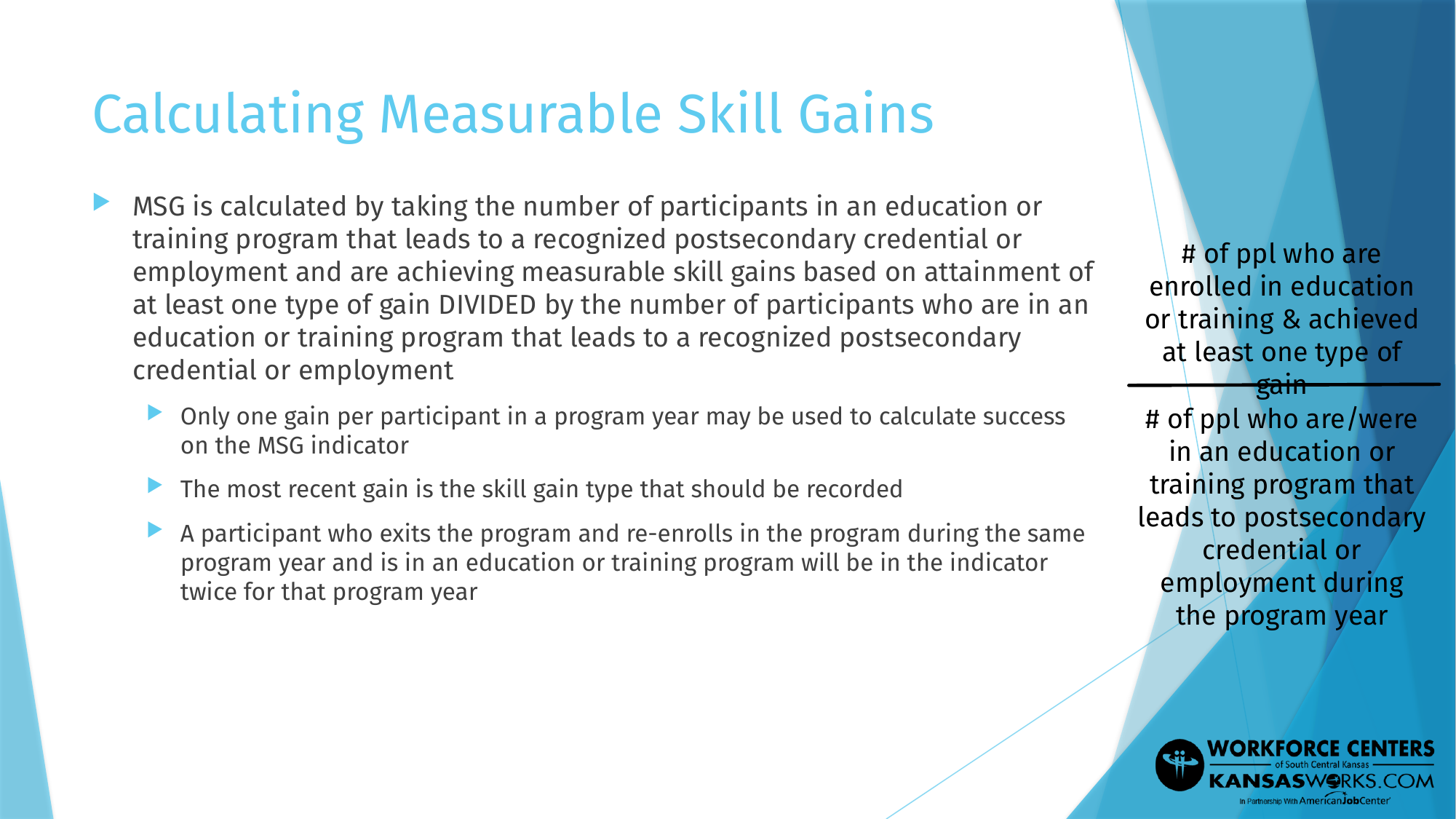

# Calculating Measurable Skill Gains
MSG is calculated by taking the number of participants in an education or training program that leads to a recognized postsecondary credential or employment and are achieving measurable skill gains based on attainment of at least one type of gain DIVIDED by the number of participants who are in an education or training program that leads to a recognized postsecondary credential or employment
Only one gain per participant in a program year may be used to calculate success on the MSG indicator
The most recent gain is the skill gain type that should be recorded
A participant who exits the program and re-enrolls in the program during the same program year and is in an education or training program will be in the indicator twice for that program year
# of ppl who are enrolled in education or training & achieved at least one type of gain
# of ppl who are/were in an education or training program that leads to postsecondary credential or employment during the program year